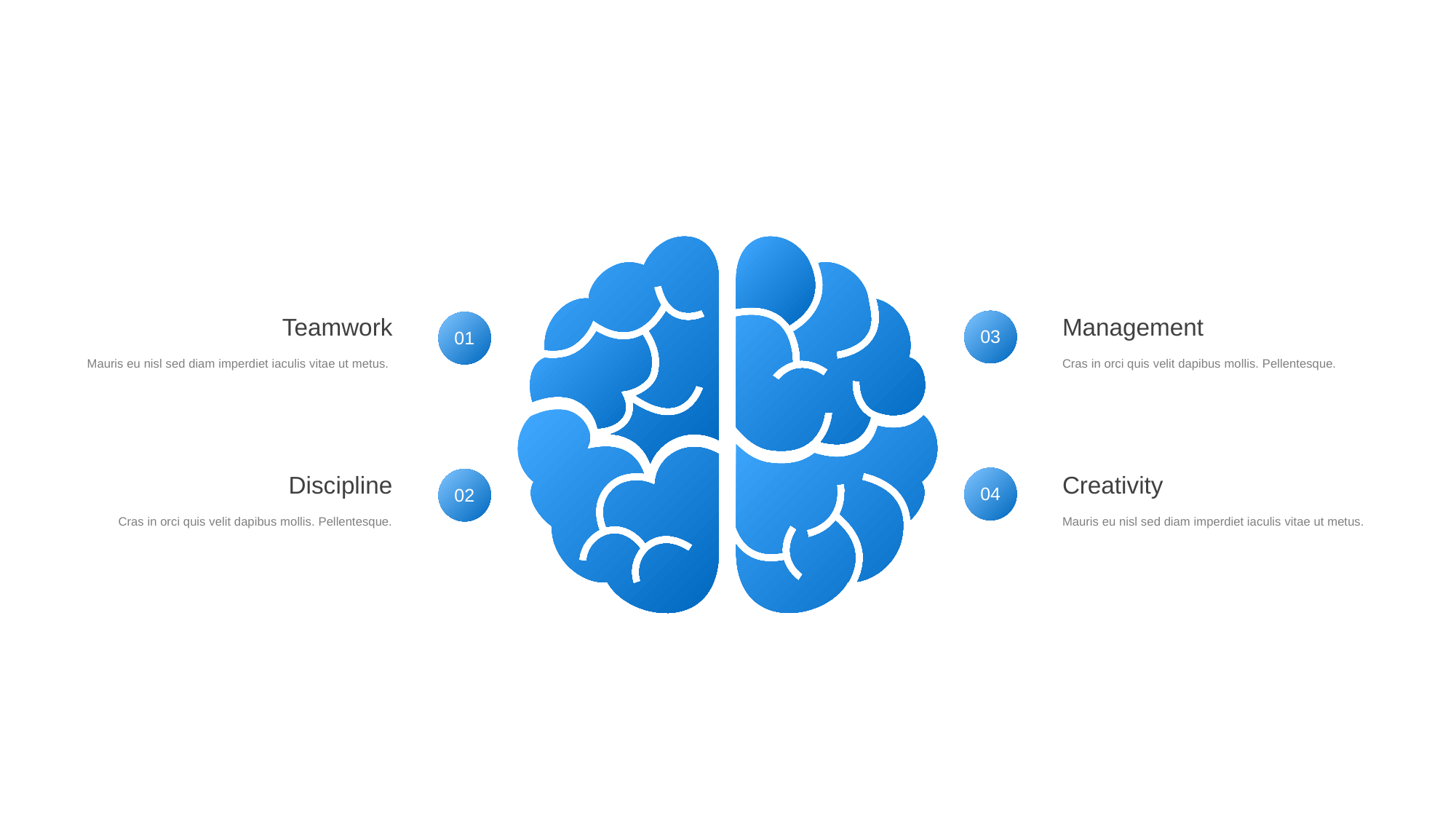

Teamwork
Management

03
01
Mauris eu nisl sed diam imperdiet iaculis vitae ut metus.
Cras in orci quis velit dapibus mollis. Pellentesque.

Discipline
Creativity

04
02
Cras in orci quis velit dapibus mollis. Pellentesque.
Mauris eu nisl sed diam imperdiet iaculis vitae ut metus.